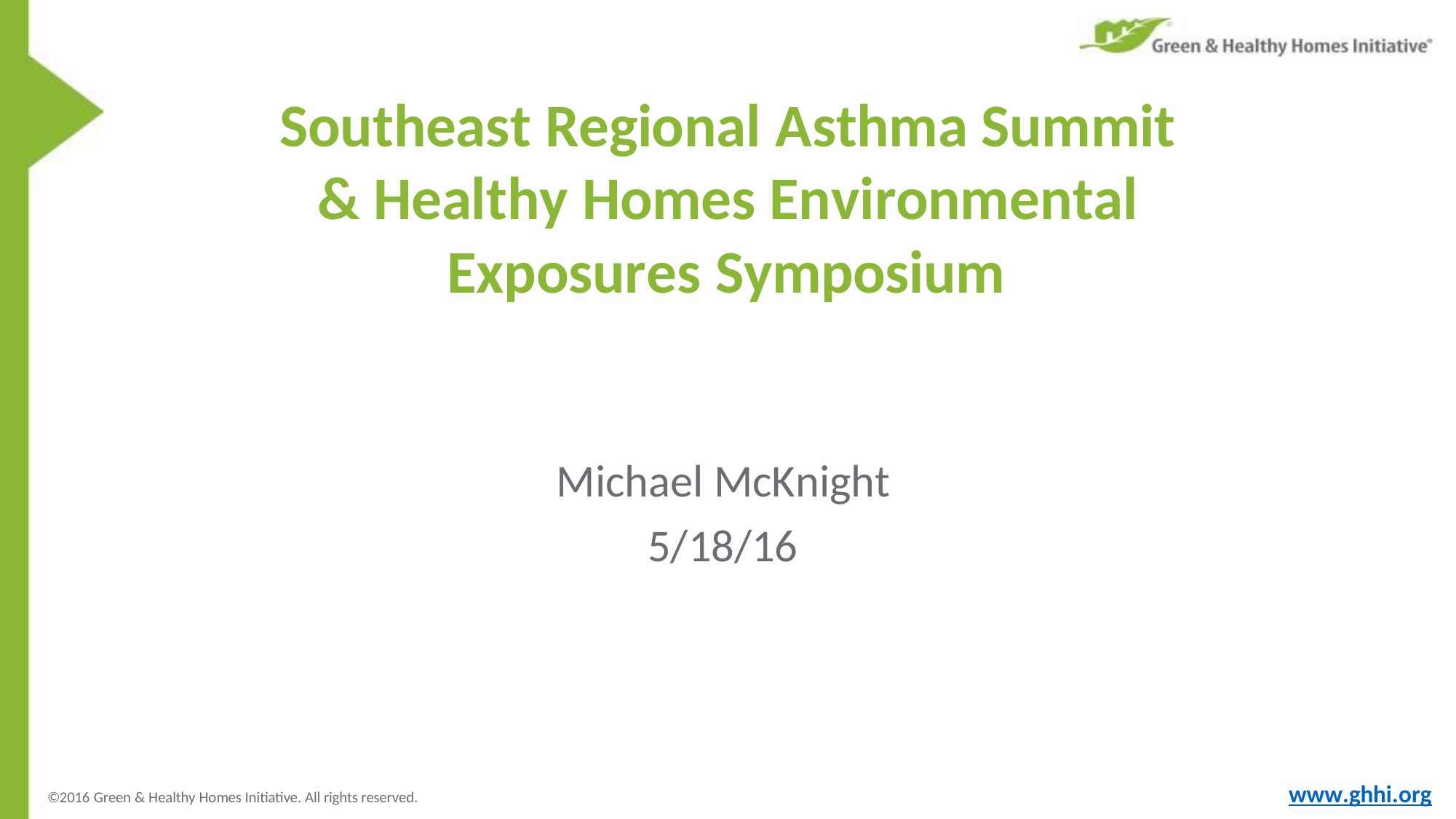

Southeast Regional Asthma Summit
& Healthy Homes Environmental
Exposures Symposium
Michael McKnight 5/18/16
www.ghhi.org
©2016 Green & Healthy Homes Initiative. All rights reserved.